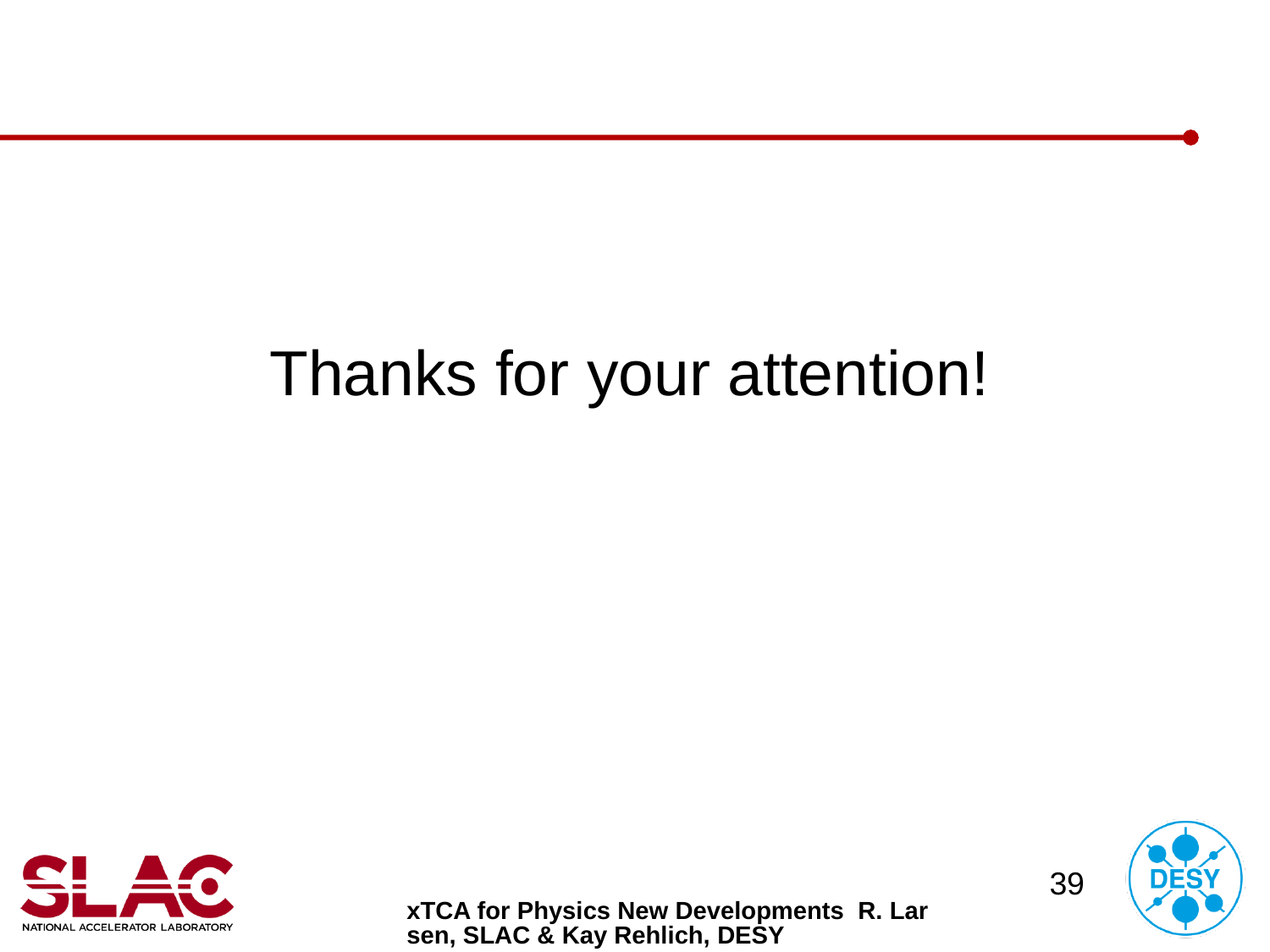

# Thanks for your attention!
xTCA for Physics New Developments  R. Larsen, SLAC & Kay Rehlich, DESY